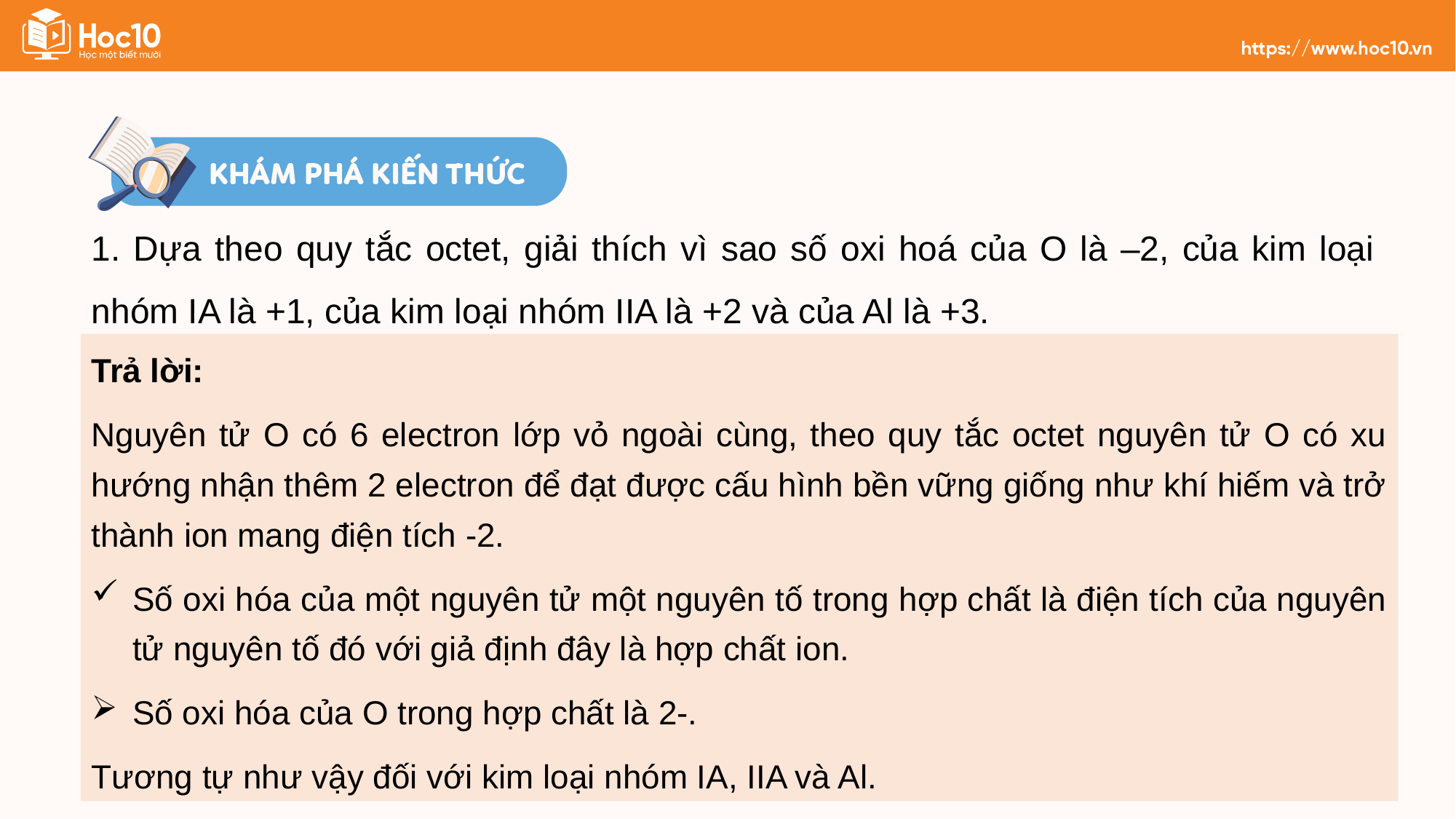

1. Dựa theo quy tắc octet, giải thích vì sao số oxi hoá của O là –2, của kim loại nhóm IA là +1, của kim loại nhóm IIA là +2 và của Al là +3.
Trả lời:
Nguyên tử O có 6 electron lớp vỏ ngoài cùng, theo quy tắc octet nguyên tử O có xu hướng nhận thêm 2 electron để đạt được cấu hình bền vững giống như khí hiếm và trở thành ion mang điện tích -2.
Số oxi hóa của một nguyên tử một nguyên tố trong hợp chất là điện tích của nguyên tử nguyên tố đó với giả định đây là hợp chất ion.
Số oxi hóa của O trong hợp chất là 2-.
Tương tự như vậy đối với kim loại nhóm IA, IIA và Al.